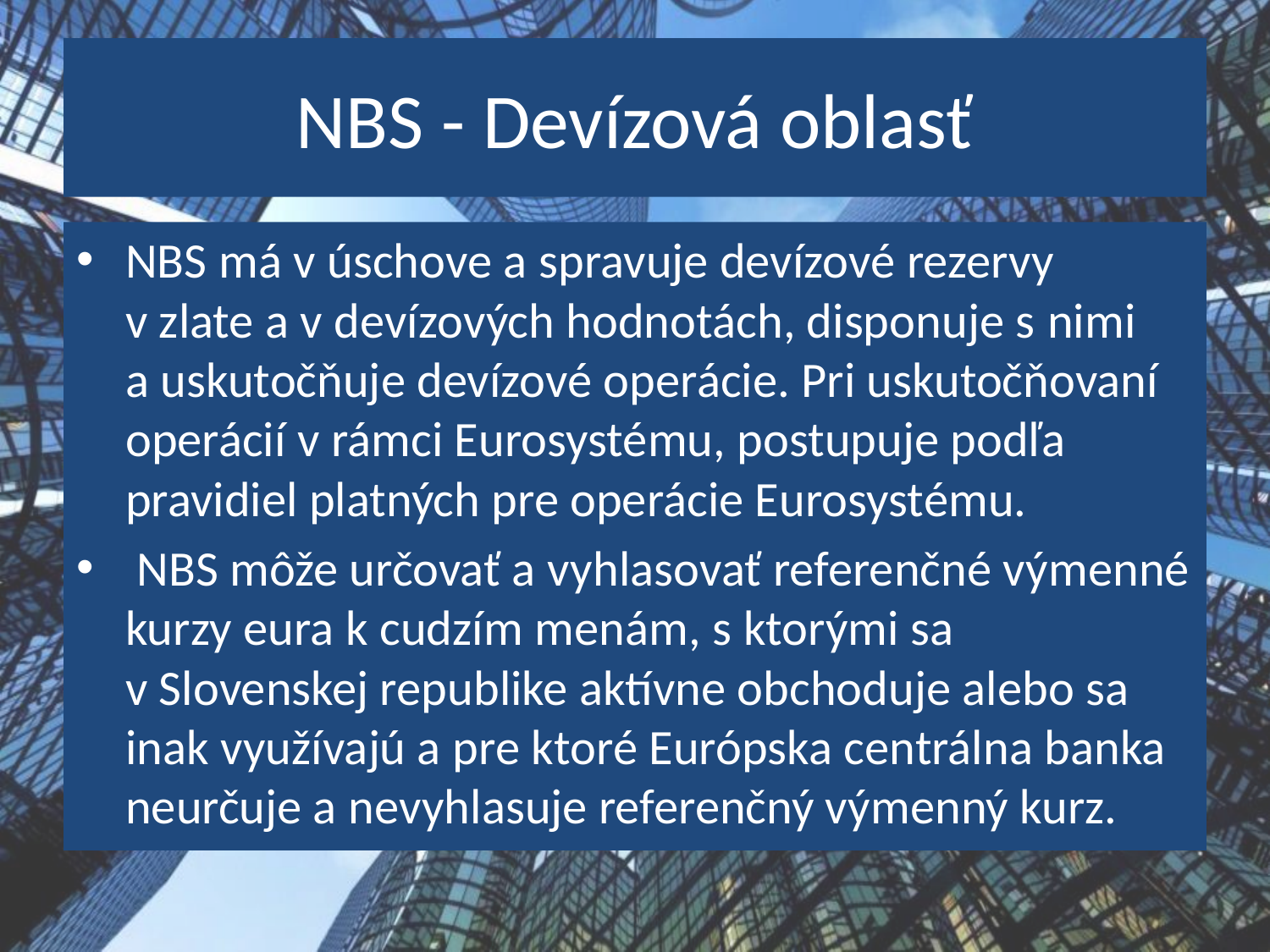

# NBS - Devízová oblasť
NBS má v úschove a spravuje devízové rezervy v zlate a v devízových hodnotách, disponuje s nimi a uskutočňuje devízové operácie. Pri uskutočňovaní operácií v rámci Eurosystému, postupuje podľa pravidiel platných pre operácie Eurosystému.
 NBS môže určovať a vyhlasovať referenčné výmenné kurzy eura k cudzím menám, s ktorými sa v Slovenskej republike aktívne obchoduje alebo sa inak využívajú a pre ktoré Európska centrálna banka neurčuje a nevyhlasuje referenčný výmenný kurz.